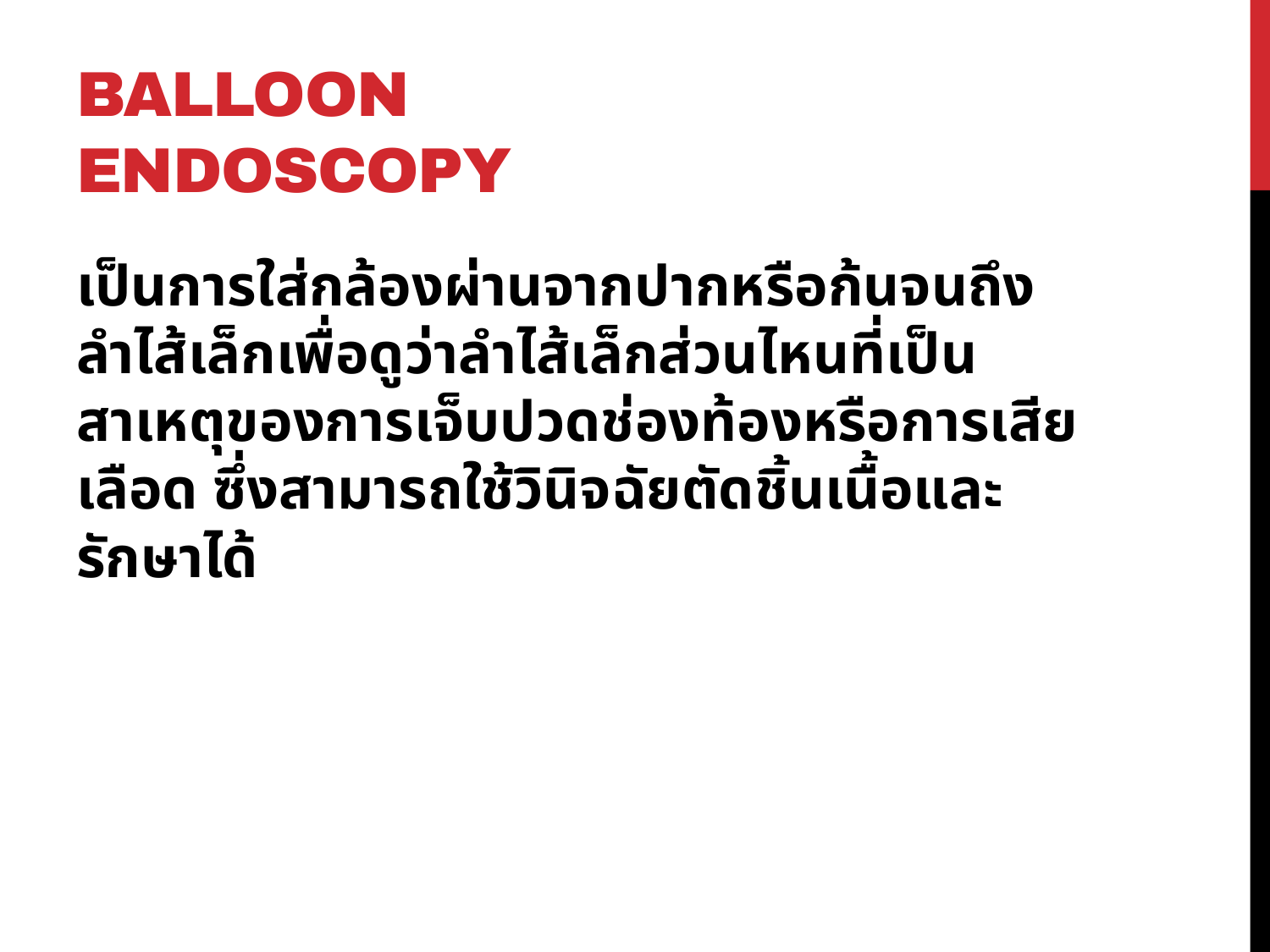

# Balloon endoscopy
เป็นการใส่กล้องผ่านจากปากหรือก้นจนถึงลำไส้เล็กเพื่อดูว่าลำไส้เล็กส่วนไหนที่เป็นสาเหตุของการเจ็บปวดช่องท้องหรือการเสียเลือด ซึ่งสามารถใช้วินิจฉัยตัดชิ้นเนื้อและรักษาได้